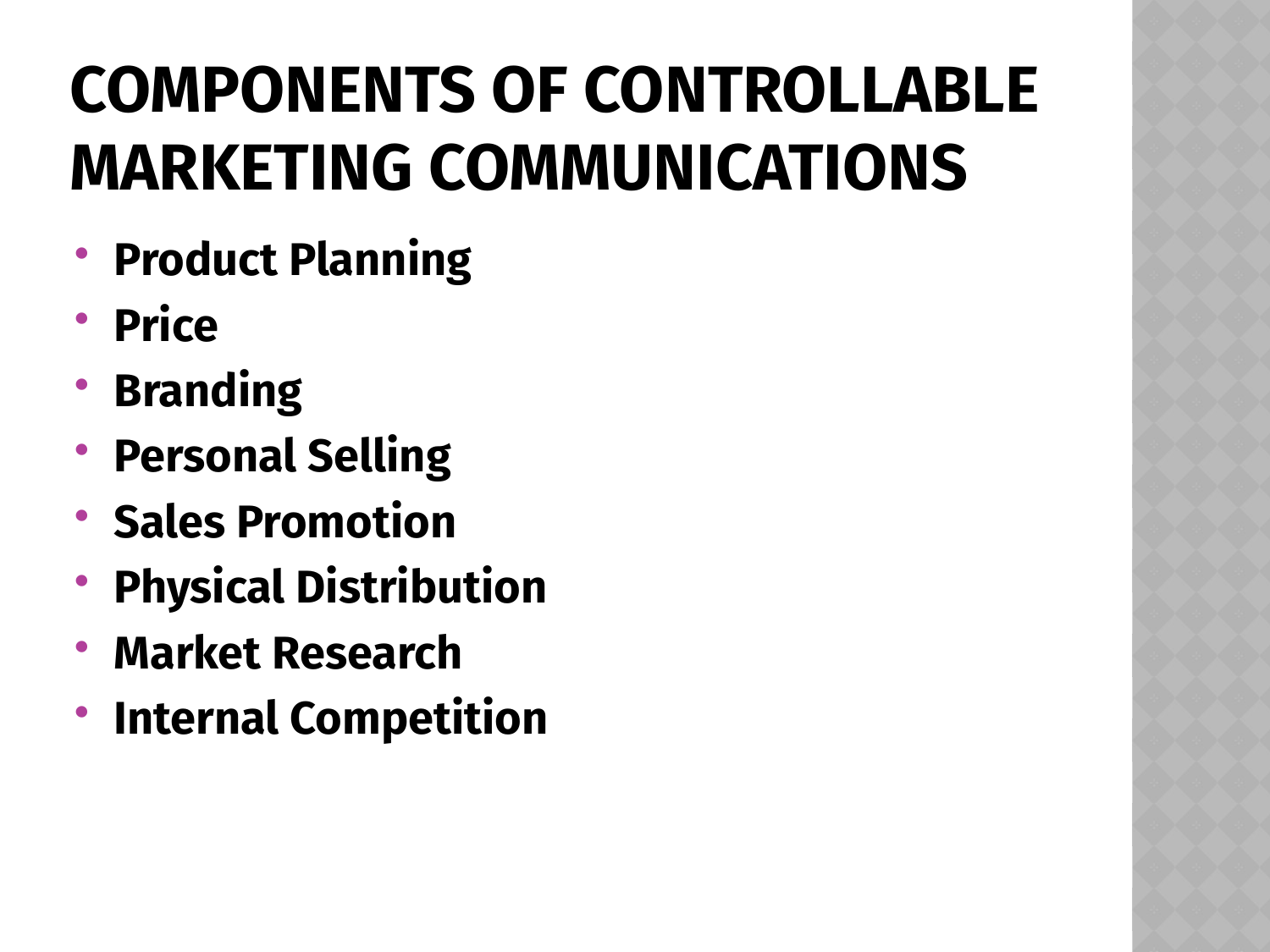

# Components of Controllable Marketing Communications
Product Planning
Price
Branding
Personal Selling
Sales Promotion
Physical Distribution
Market Research
Internal Competition